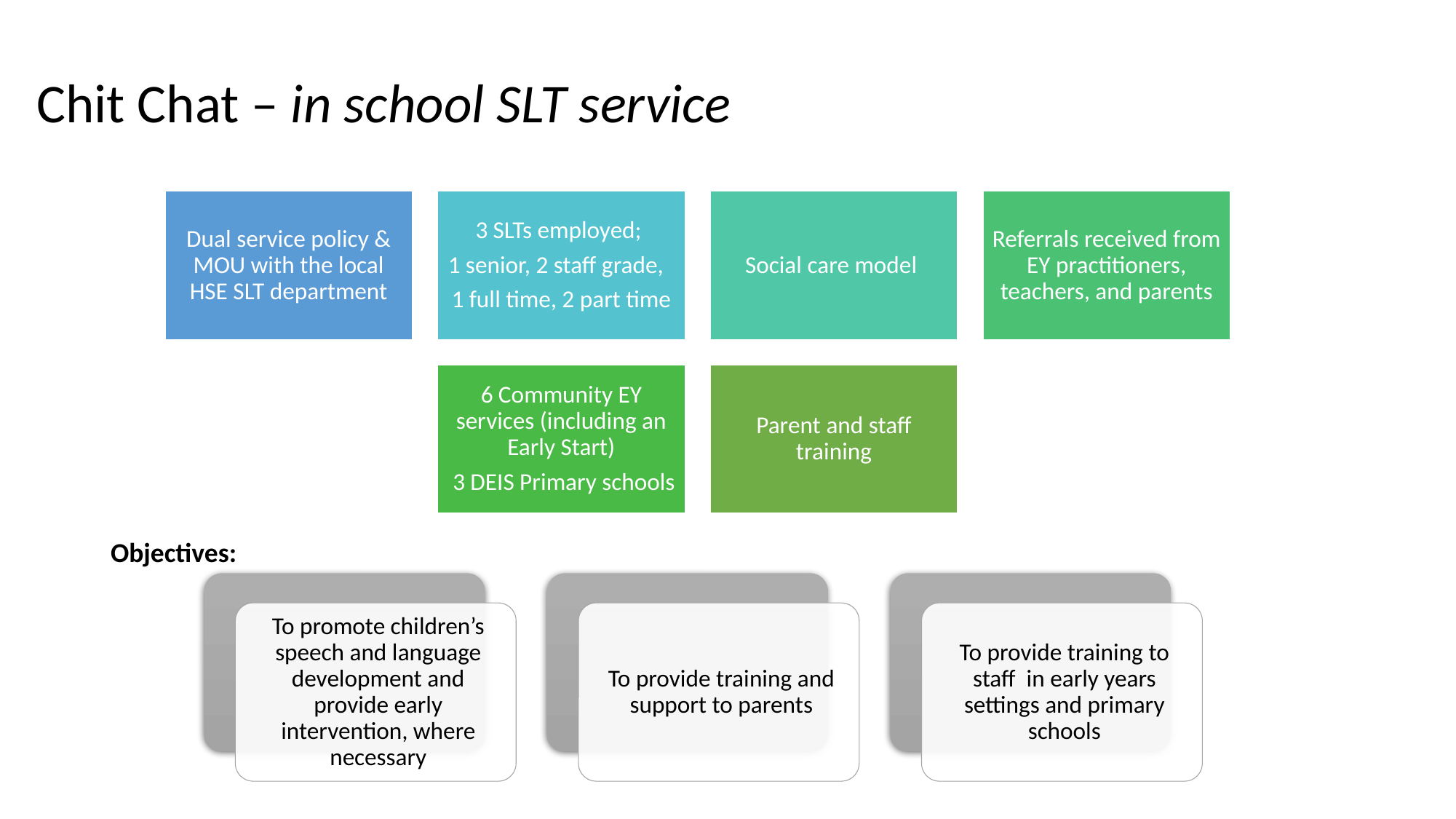

# Chit Chat – in school SLT service
Dual service policy & MOU with the local HSE SLT department
3 SLTs employed;
1 senior, 2 staff grade,
1 full time, 2 part time
Social care model
Referrals received from EY practitioners, teachers, and parents
6 Community EY services (including an Early Start)
 3 DEIS Primary schools
Parent and staff training
Objectives:
To promote children’s speech and language development and provide early intervention, where necessary
To provide training and support to parents
To provide training to staff  in early years settings and primary schools